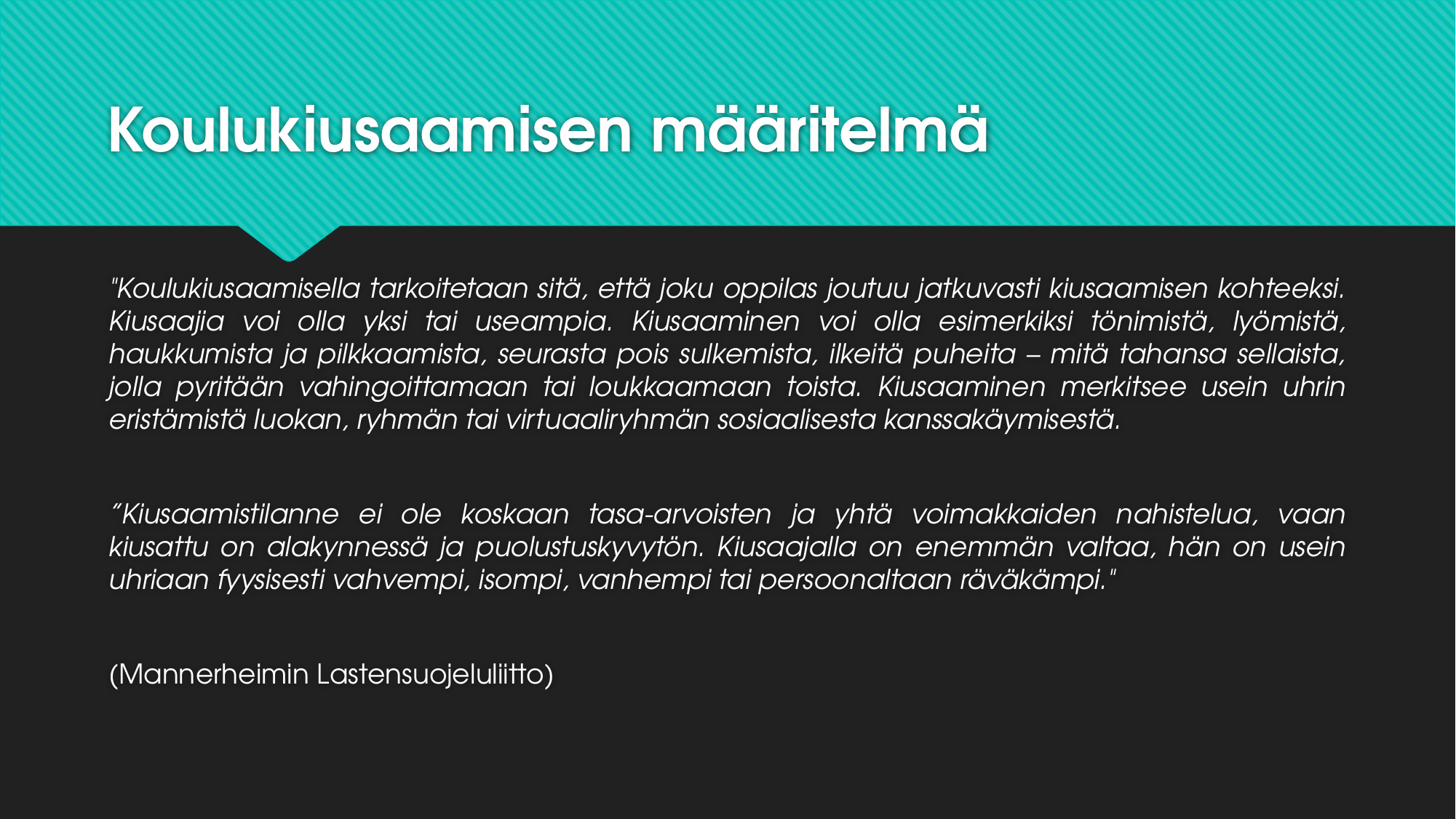

# Koulukiusaamisen määritelmä
"Koulukiusaamisella tarkoitetaan sitä, että joku oppilas joutuu jatkuvasti kiusaamisen kohteeksi. Kiusaajia voi olla yksi tai useampia. Kiusaaminen voi olla esimerkiksi tönimistä, lyömistä, haukkumista ja pilkkaamista, seurasta pois sulkemista, ilkeitä puheita – mitä tahansa sellaista, jolla pyritään vahingoittamaan tai loukkaamaan toista. Kiusaaminen merkitsee usein uhrin eristämistä luokan, ryhmän tai virtuaaliryhmän sosiaalisesta kanssakäymisestä.

”Kiusaamistilanne ei ole koskaan tasa-arvoisten ja yhtä voimakkaiden nahistelua, vaan kiusattu on alakynnessä ja puolustuskyvytön. Kiusaajalla on enemmän valtaa, hän on usein uhriaan fyysisesti vahvempi, isompi, vanhempi tai persoonaltaan räväkämpi."

(Mannerheimin Lastensuojeluliitto)